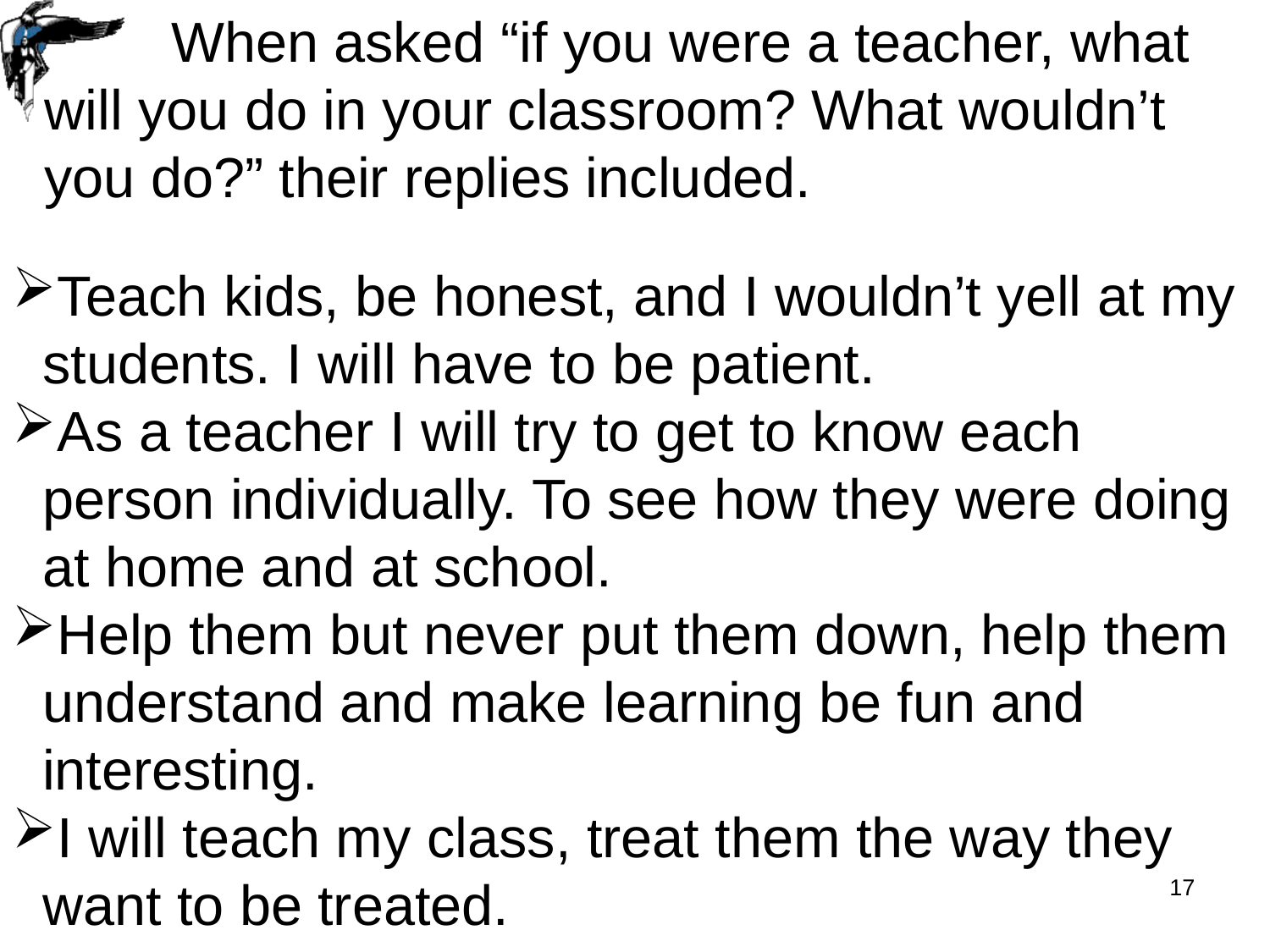

When asked “if you were a teacher, what will you do in your classroom? What wouldn’t you do?” their replies included.
Teach kids, be honest, and I wouldn’t yell at my students. I will have to be patient.
As a teacher I will try to get to know each person individually. To see how they were doing at home and at school.
Help them but never put them down, help them understand and make learning be fun and interesting.
I will teach my class, treat them the way they want to be treated.
17